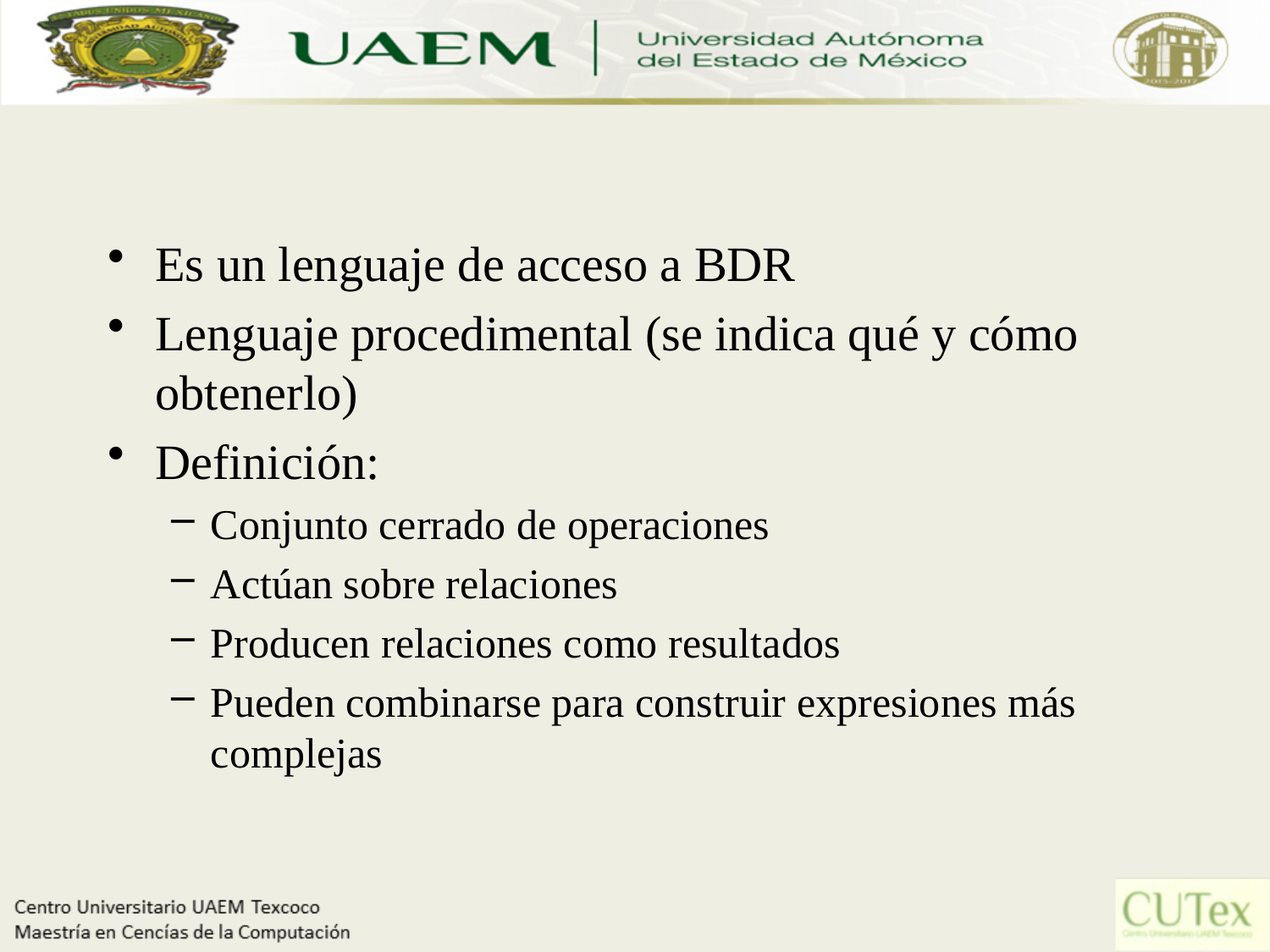

Es un lenguaje de acceso a BDR
Lenguaje procedimental (se indica qué y cómo obtenerlo)
Definición:
Conjunto cerrado de operaciones
Actúan sobre relaciones
Producen relaciones como resultados
Pueden combinarse para construir expresiones más complejas